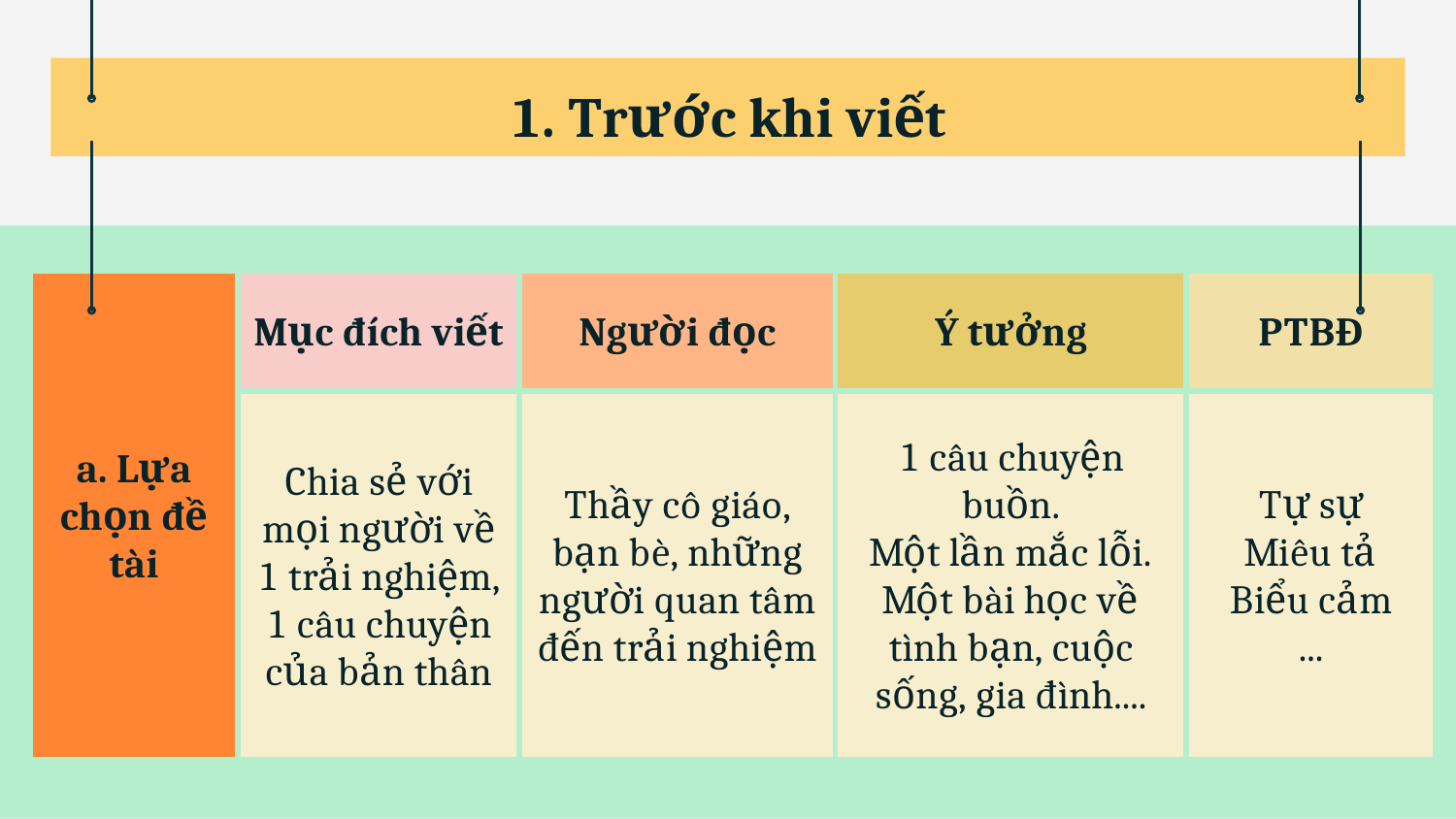

# 1. Trước khi viết

| a. Lựa chọn đề tài | Mục đích viết | Người đọc | Ý tưởng | PTBĐ |
| --- | --- | --- | --- | --- |
|  | Chia sẻ với mọi người về 1 trải nghiệm, 1 câu chuyện của bản thân | Thầy cô giáo, bạn bè, những người quan tâm đến trải nghiệm | 1 câu chuyện buồn. Một lần mắc lỗi. Một bài học về tình bạn, cuộc sống, gia đình.... | Tự sự Miêu tả Biểu cảm ... |